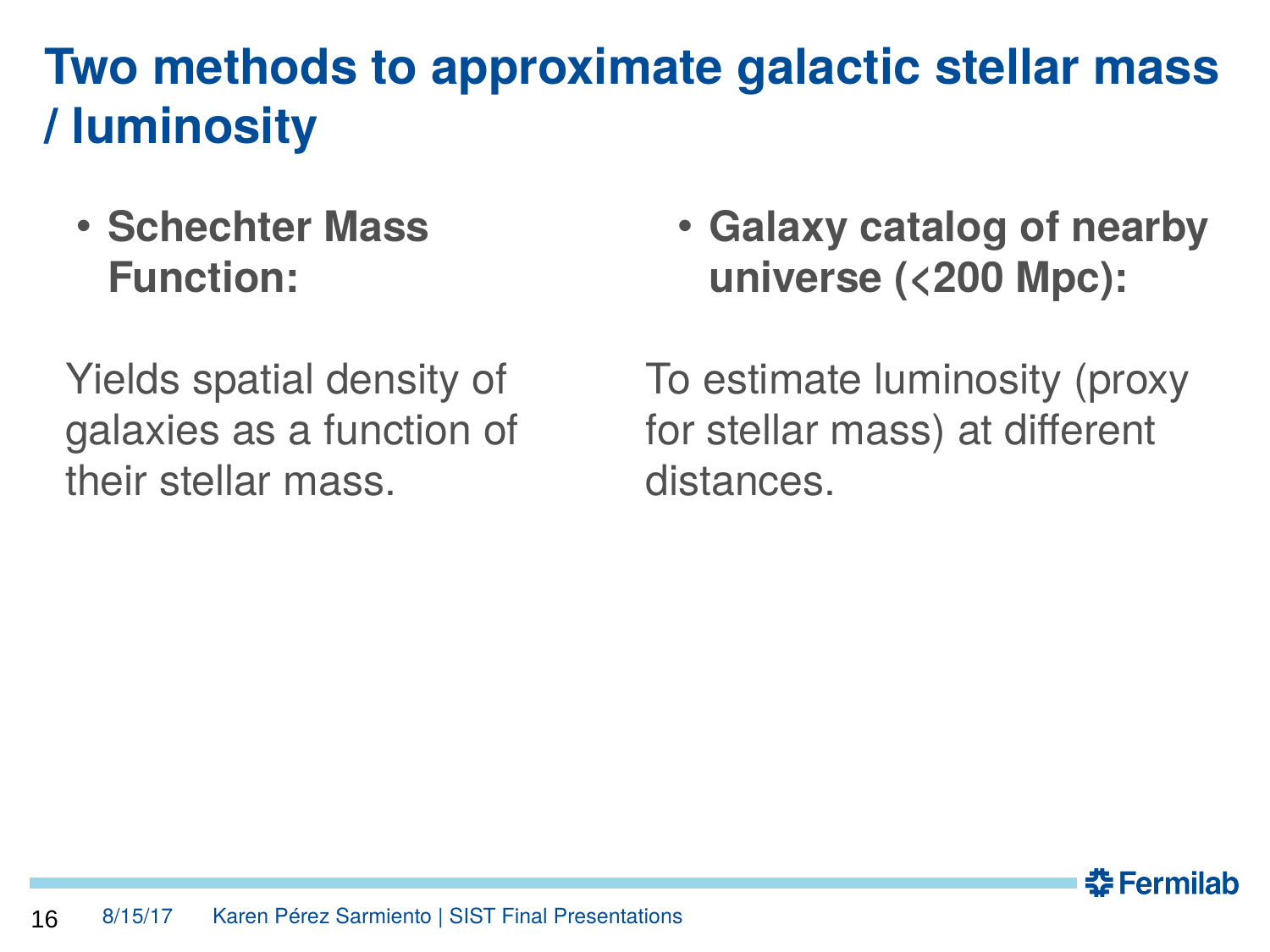

# Two methods to approximate galactic stellar mass / luminosity
Schechter Mass Function:

Yields spatial density of galaxies as a function of their stellar mass.
Galaxy catalog of nearby universe (<200 Mpc):

To estimate luminosity (proxy for stellar mass) at different distances.
16
8/15/17
Karen Pérez Sarmiento | SIST Final Presentations